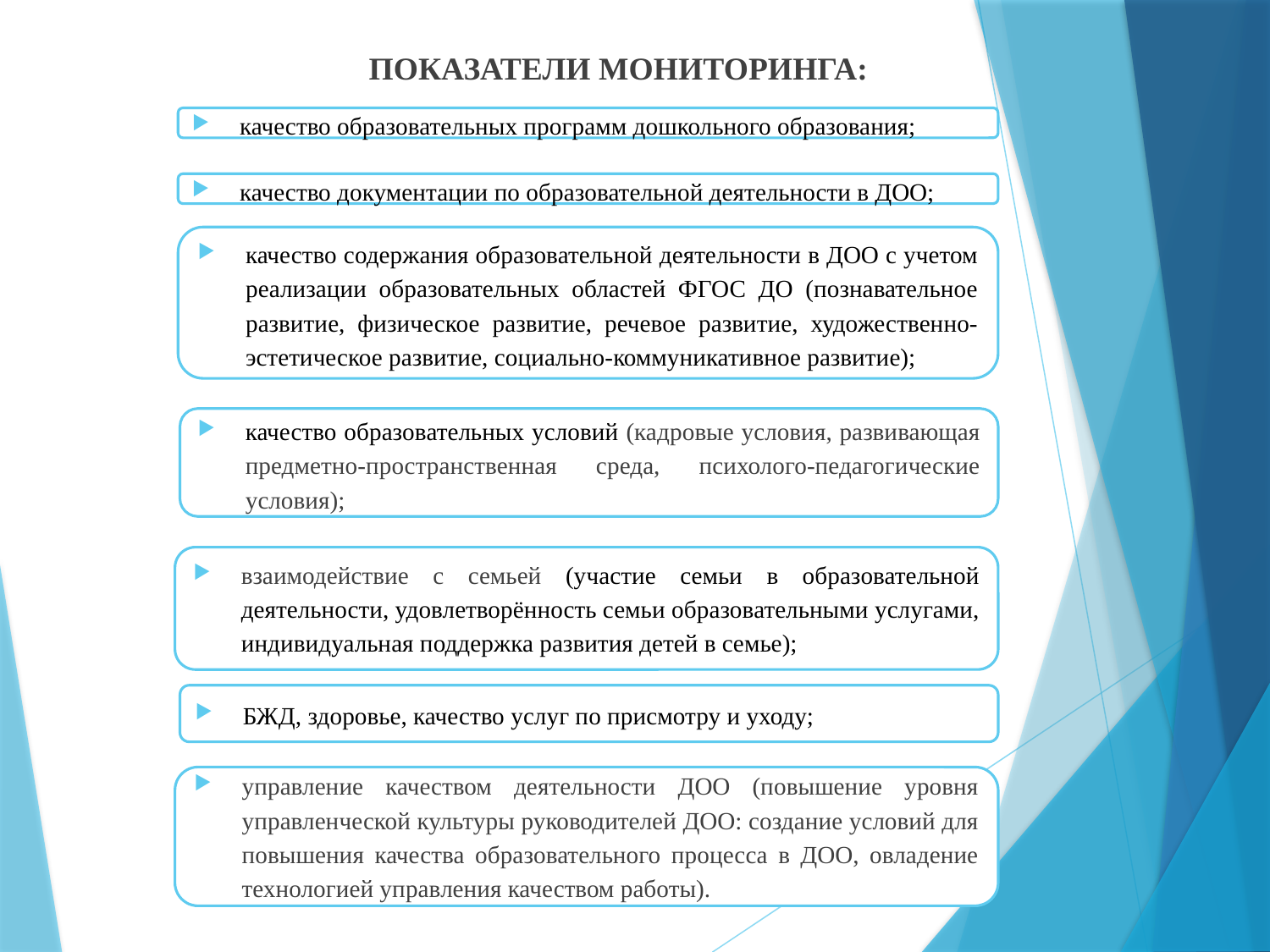

ПОКАЗАТЕЛИ МОНИТОРИНГА:

качество образовательных программ дошкольного образования;
качество документации по образовательной деятельности в ДОО;
качество содержания образовательной деятельности в ДОО с учетом реализации образовательных областей ФГОС ДО (познавательное развитие, физическое развитие, речевое развитие, художественно-эстетическое развитие, социально-коммуникативное развитие);
качество образовательных условий (кадровые условия, развивающая предметно-пространственная среда, психолого-педагогические условия);

взаимодействие с семьей (участие семьи в образовательной деятельности, удовлетворённость семьи образовательными услугами, индивидуальная поддержка развития детей в семье);

БЖД, здоровье, качество услуг по присмотру и уходу;

управление качеством деятельности ДОО (повышение уровня управленческой культуры руководителей ДОО: создание условий для повышения качества образовательного процесса в ДОО, овладение технологией управления качеством работы).